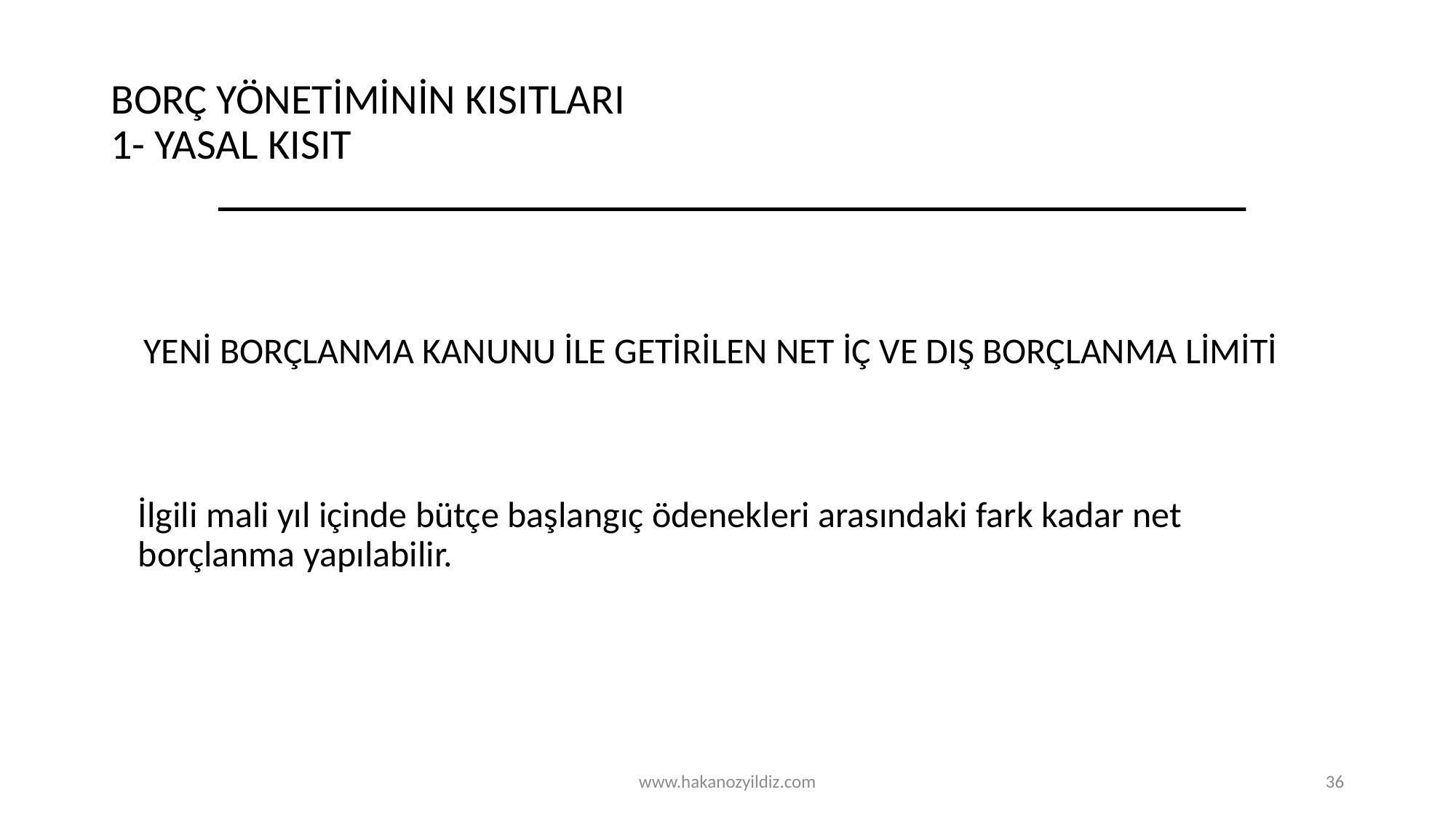

# BORÇ YÖNETİMİNİN KISITLARI 1- YASAL KISIT

    YENİ BORÇLANMA KANUNU İLE GETİRİLEN NET İÇ VE DIŞ BORÇLANMA LİMİTİ

	İlgili mali yıl içinde bütçe başlangıç ödenekleri arasındaki fark kadar net borçlanma yapılabilir.
www.hakanozyildiz.com
36